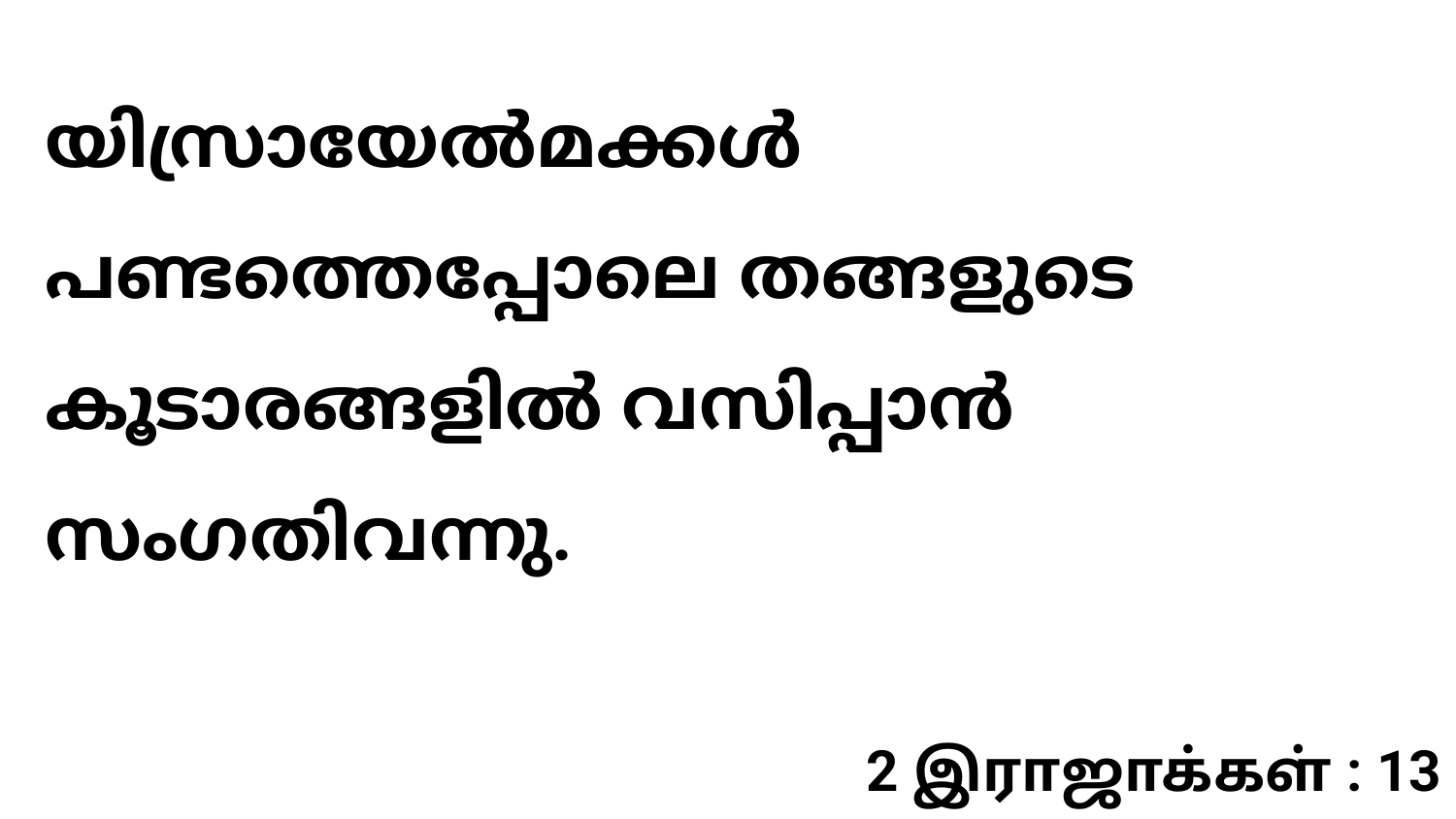

യിസ്രായേൽമക്കൾ പണ്ടത്തെപ്പോലെ തങ്ങളുടെ കൂടാരങ്ങളിൽ വസിപ്പാൻ സംഗതിവന്നു.
2 இராஜாக்கள் : 13